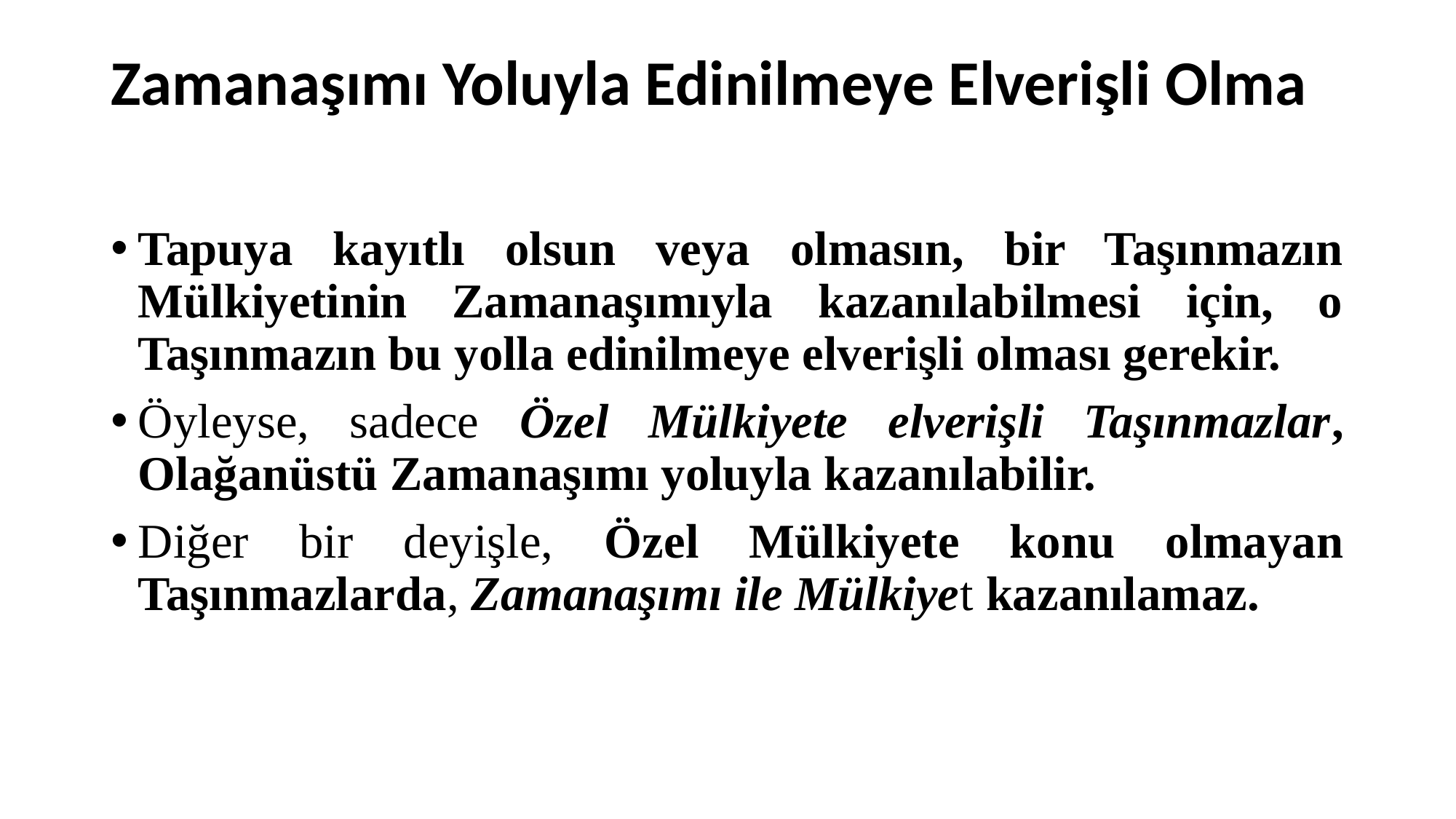

# Zamanaşımı Yoluyla Edinilmeye Elverişli Olma
Tapuya kayıtlı olsun veya olmasın, bir Taşınmazın Mülkiyetinin Zamanaşımıyla kazanılabilmesi için, o Taşınmazın bu yolla edinilmeye elverişli olması gerekir.
Öyleyse, sadece Özel Mülkiyete elverişli Taşınmazlar, Olağanüstü Zamanaşımı yoluyla kazanılabilir.
Diğer bir deyişle, Özel Mülkiyete konu olmayan Taşınmazlarda, Zamanaşımı ile Mülkiyet kazanılamaz.